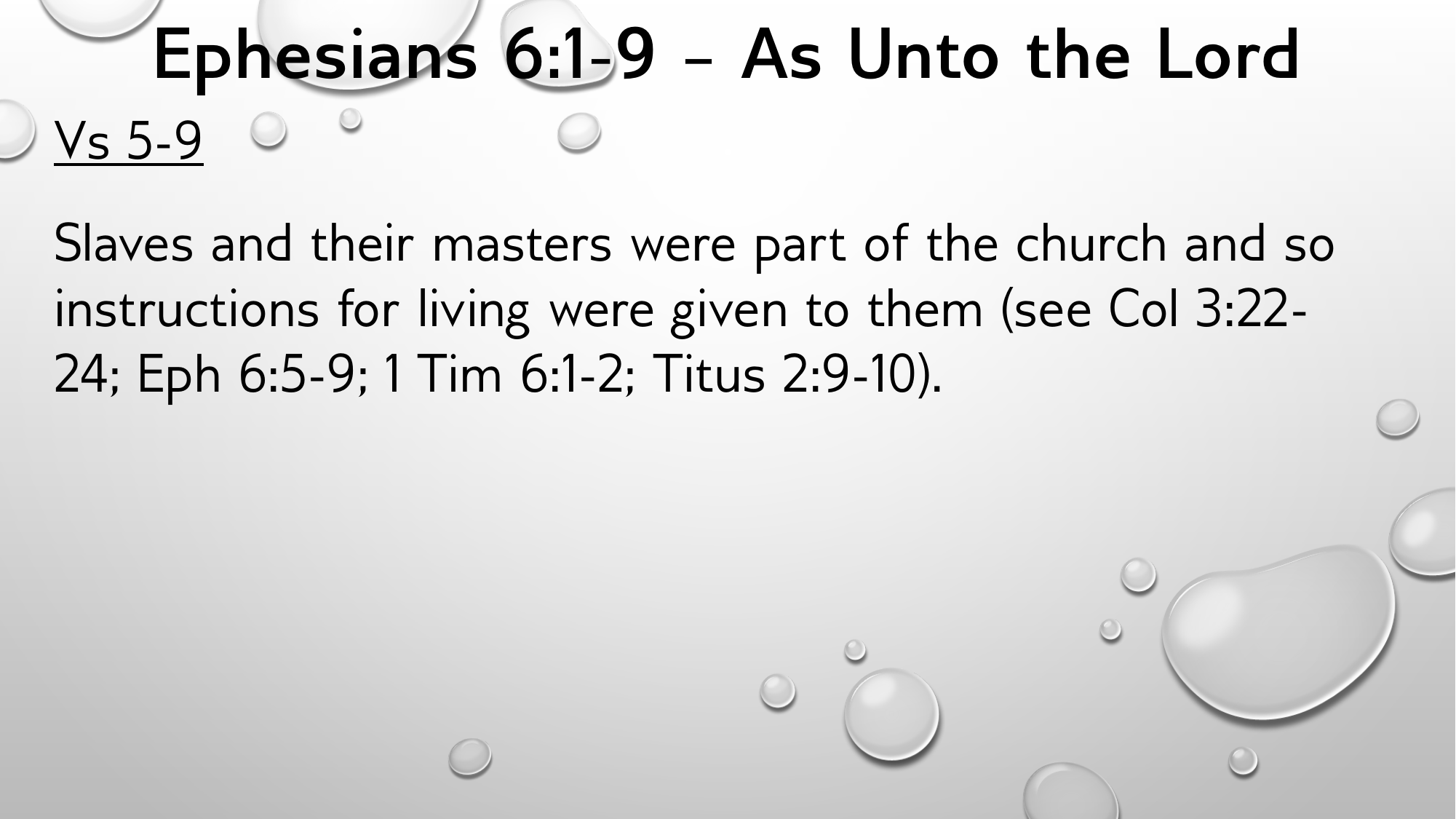

Ephesians 6:1-9 – As Unto the Lord
Vs 5-9

Slaves and their masters were part of the church and so instructions for living were given to them (see Col 3:22-24; Eph 6:5-9; 1 Tim 6:1-2; Titus 2:9-10).